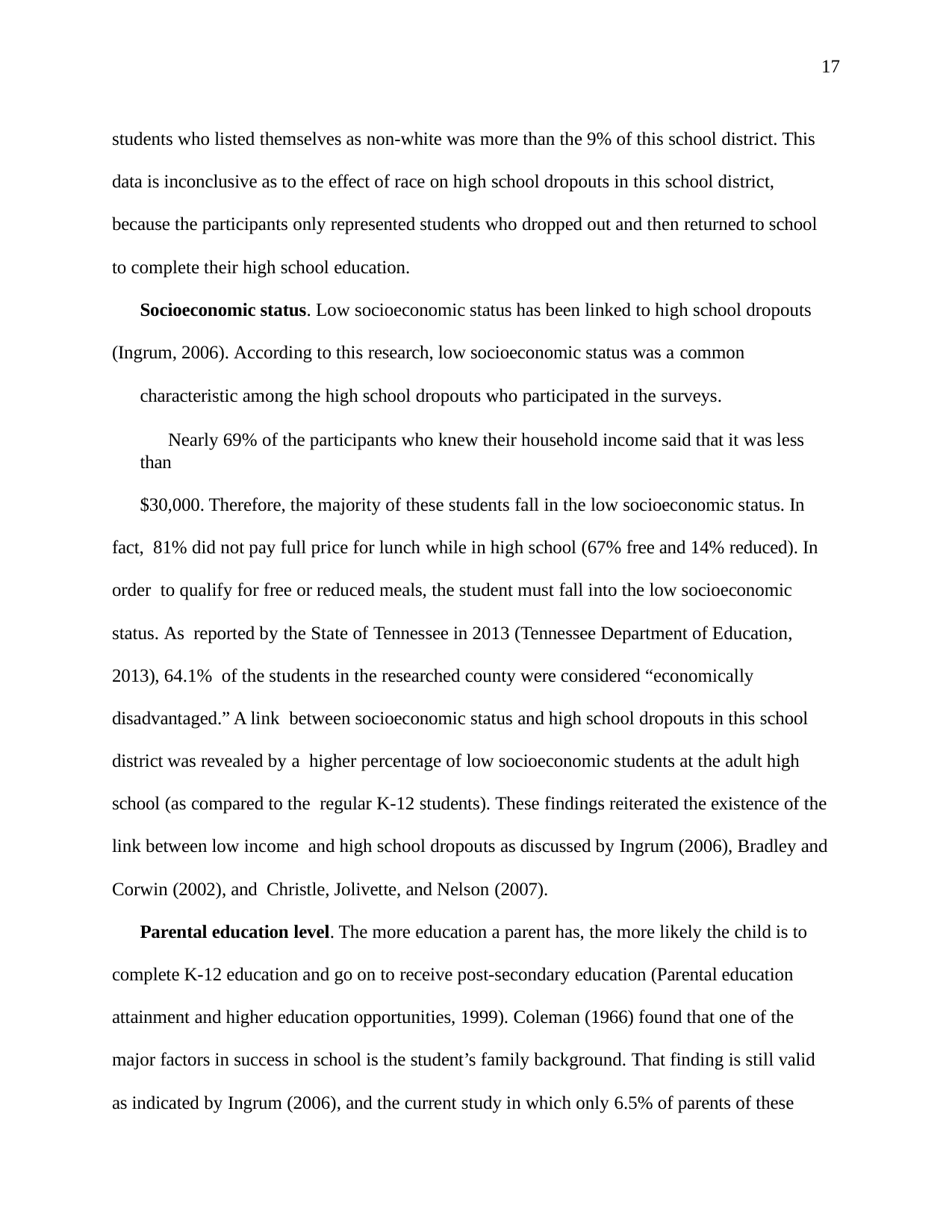

17

students who listed themselves as non-white was more than the 9% of this school district. This  data is inconclusive as to the effect of race on high school dropouts in this school district,  because the participants only represented students who dropped out and then returned to school  to complete their high school education.
Socioeconomic status. Low socioeconomic status has been linked to high school dropouts  (Ingrum, 2006). According to this research, low socioeconomic status was a common

characteristic among the high school dropouts who participated in the surveys.

Nearly 69% of the participants who knew their household income said that it was less than
$30,000. Therefore, the majority of these students fall in the low socioeconomic status. In fact,  81% did not pay full price for lunch while in high school (67% free and 14% reduced). In order  to qualify for free or reduced meals, the student must fall into the low socioeconomic status. As  reported by the State of Tennessee in 2013 (Tennessee Department of Education, 2013), 64.1%  of the students in the researched county were considered “economically disadvantaged.” A link  between socioeconomic status and high school dropouts in this school district was revealed by a  higher percentage of low socioeconomic students at the adult high school (as compared to the  regular K-12 students). These findings reiterated the existence of the link between low income  and high school dropouts as discussed by Ingrum (2006), Bradley and Corwin (2002), and  Christle, Jolivette, and Nelson (2007).
Parental education level. The more education a parent has, the more likely the child is to  complete K-12 education and go on to receive post-secondary education (Parental education  attainment and higher education opportunities, 1999). Coleman (1966) found that one of the  major factors in success in school is the student’s family background. That finding is still valid  as indicated by Ingrum (2006), and the current study in which only 6.5% of parents of these